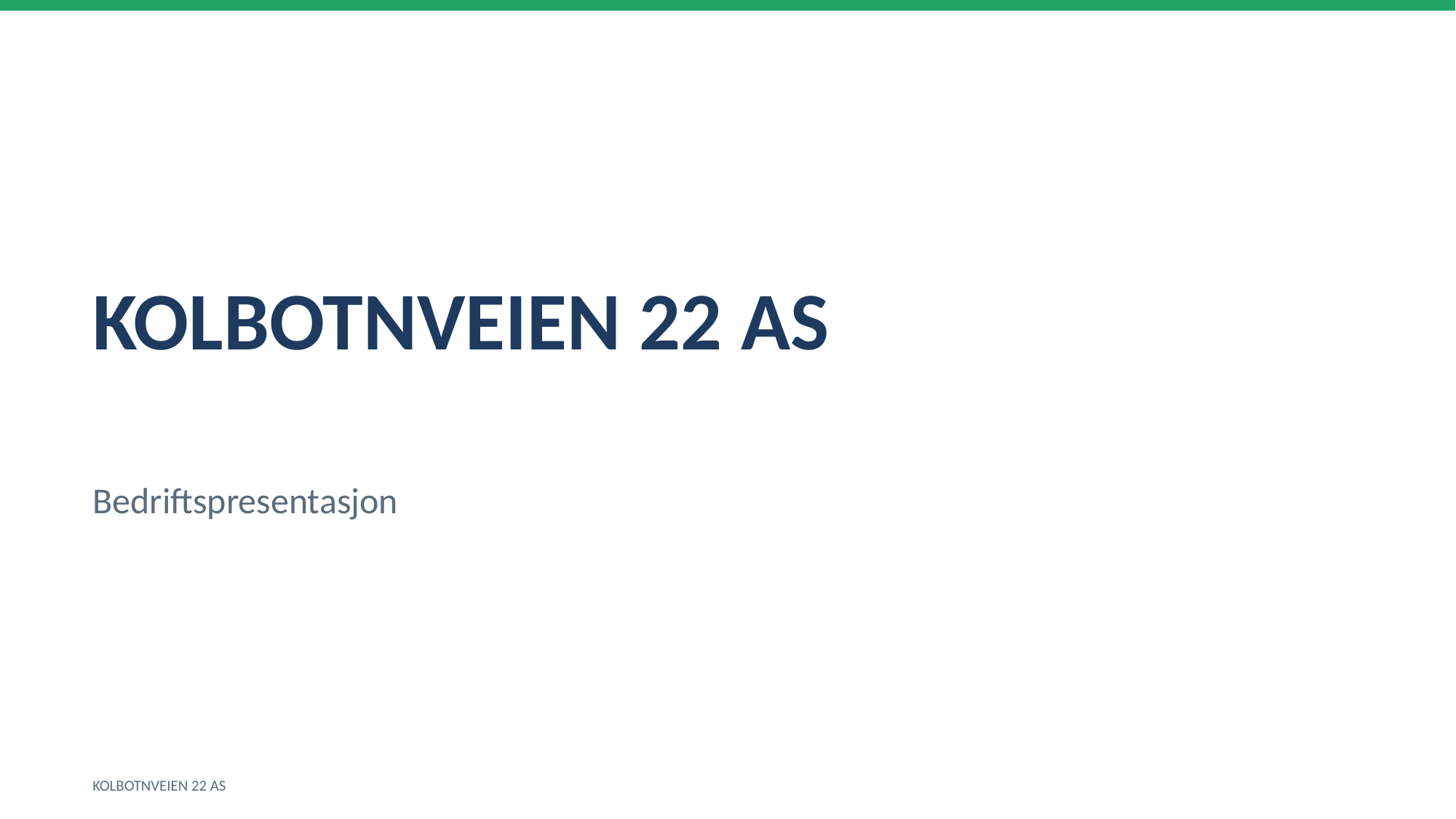

KOLBOTNVEIEN 22 AS
Bedriftspresentasjon
KOLBOTNVEIEN 22 AS